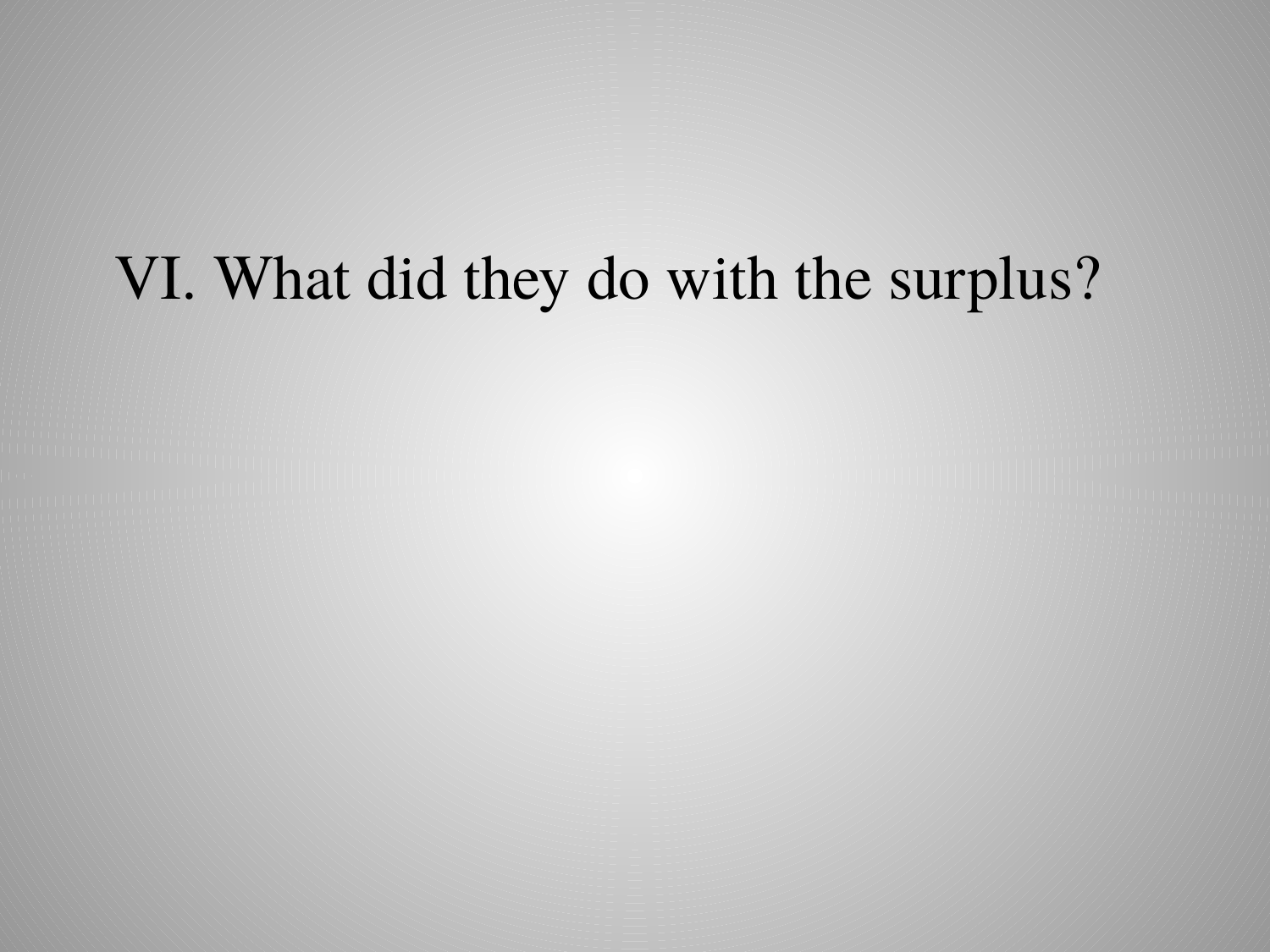

VI. What did they do with the surplus?